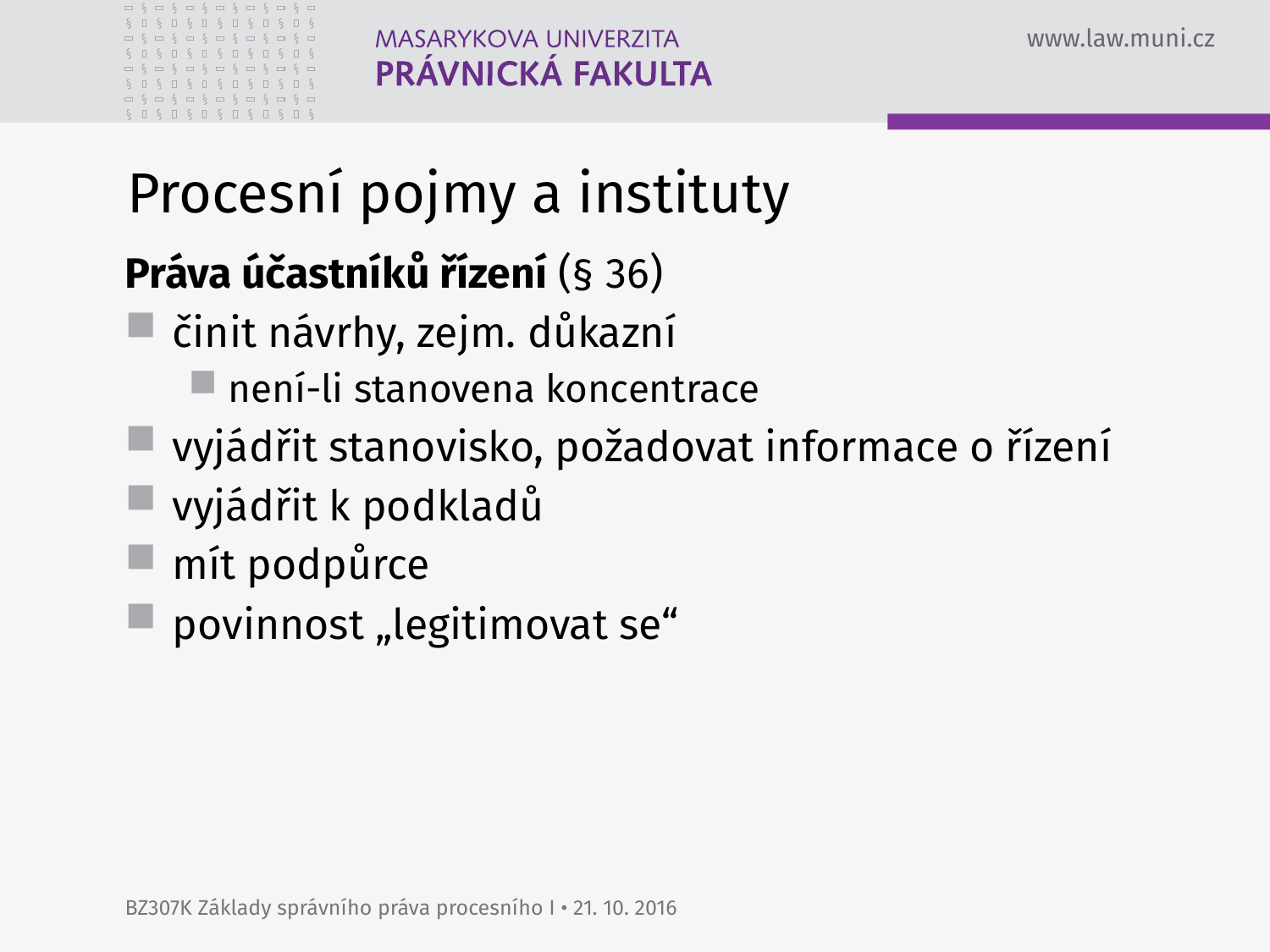

# Procesní pojmy a instituty
Práva účastníků řízení (§ 36)
činit návrhy, zejm. důkazní
není-li stanovena koncentrace
vyjádřit stanovisko, požadovat informace o řízení
vyjádřit k podkladů
mít podpůrce
povinnost „legitimovat se“

BZ307K Základy správního práva procesního I • 21. 10. 2016